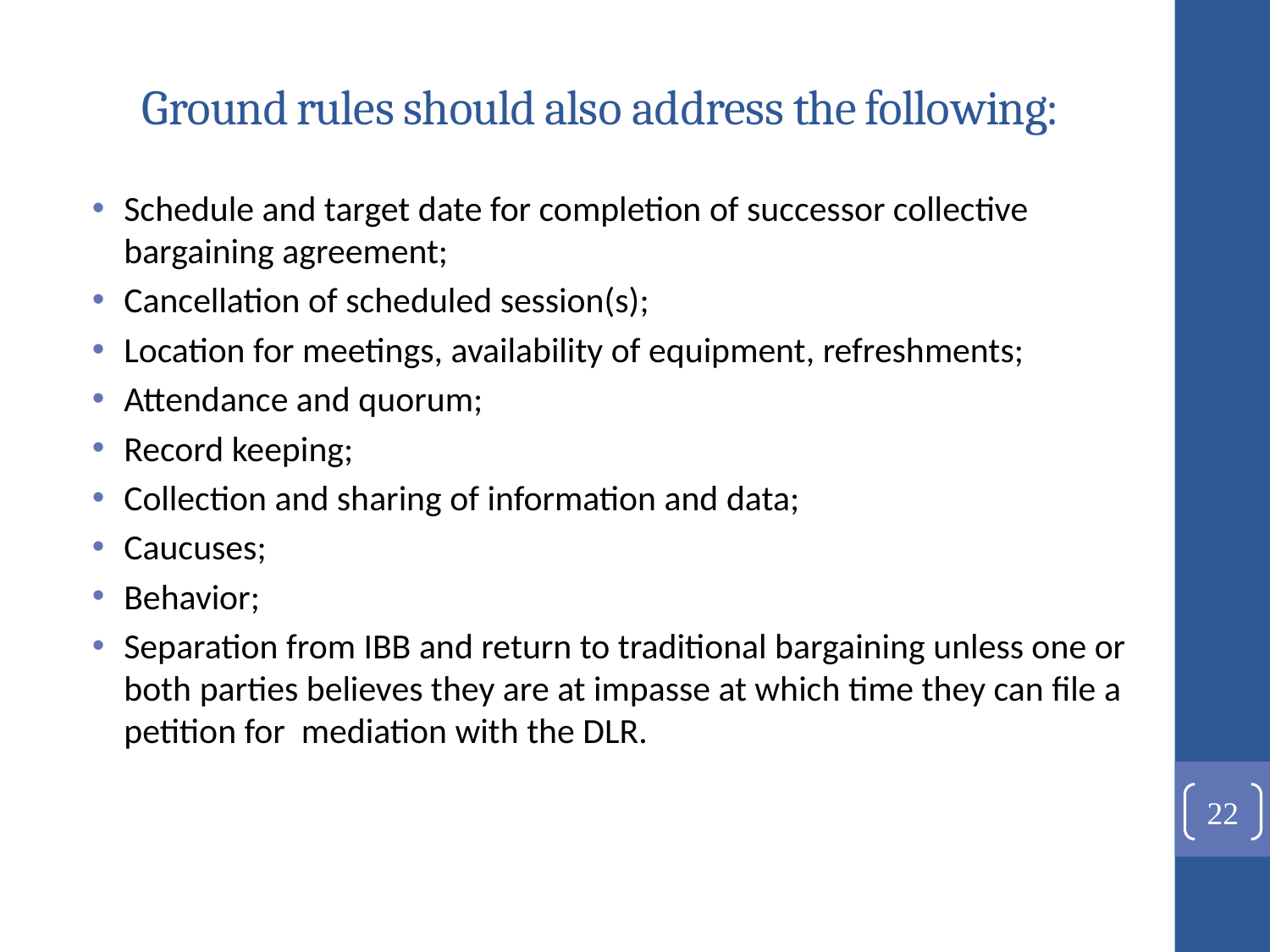

# Ground rules should also address the following:
Schedule and target date for completion of successor collective bargaining agreement;
Cancellation of scheduled session(s);
Location for meetings, availability of equipment, refreshments;
Attendance and quorum;
Record keeping;
Collection and sharing of information and data;
Caucuses;
Behavior;
Separation from IBB and return to traditional bargaining unless one or both parties believes they are at impasse at which time they can file a petition for  mediation with the DLR.
22